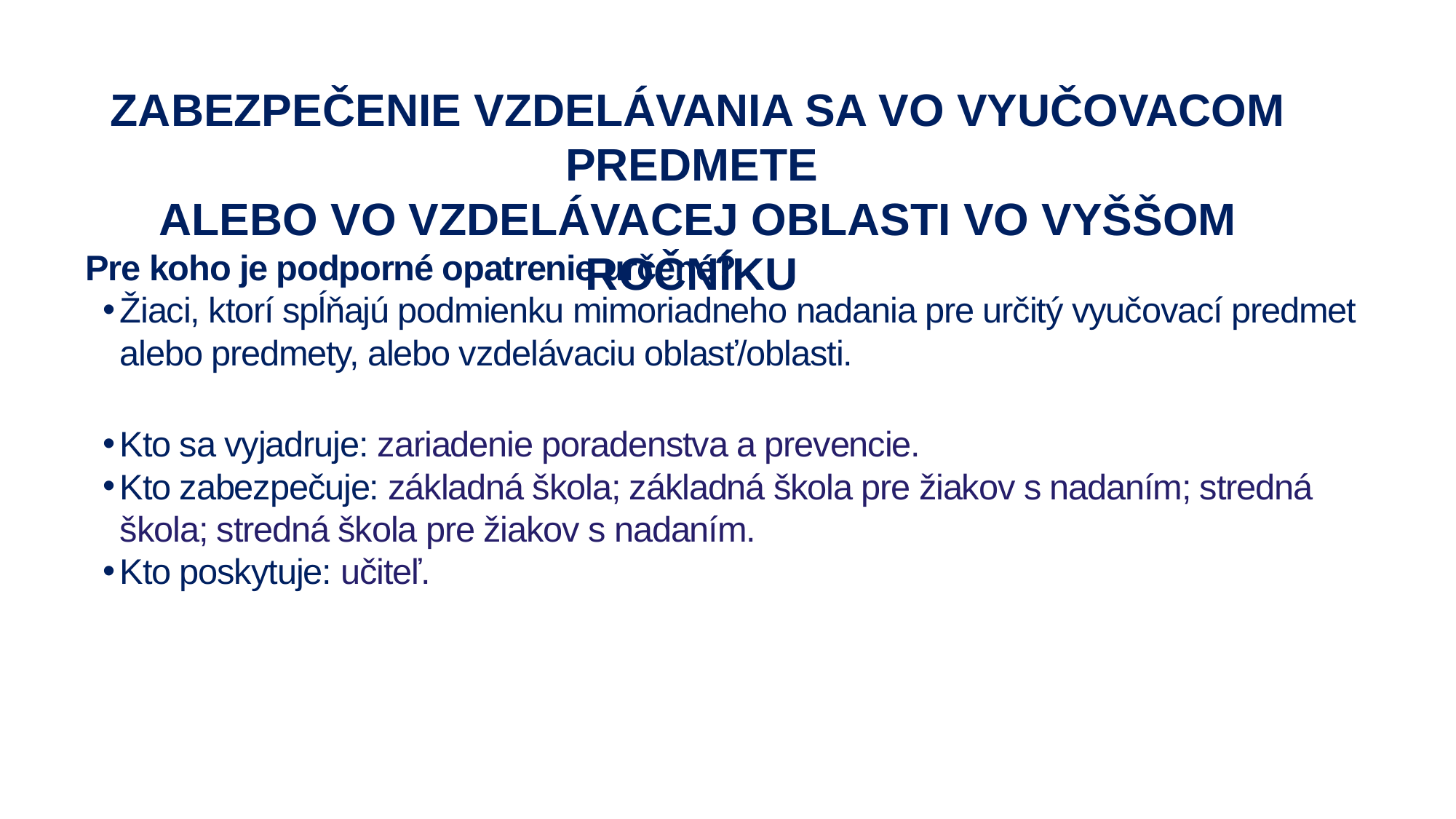

ZABEZPEČENIE VZDELÁVANIA SA VO VYUČOVACOM PREDMETE
ALEBO VO VZDELÁVACEJ OBLASTI VO VYŠŠOM ROČNÍKU

Pre koho je podporné opatrenie určené?
Žiaci, ktorí spĺňajú podmienku mimoriadneho nadania pre určitý vyučovací predmet alebo predmety, alebo vzdelávaciu oblasť/oblasti.
Kto sa vyjadruje: zariadenie poradenstva a prevencie.
Kto zabezpečuje: základná škola; základná škola pre žiakov s nadaním; stredná škola; stredná škola pre žiakov s nadaním.
Kto poskytuje: učiteľ.